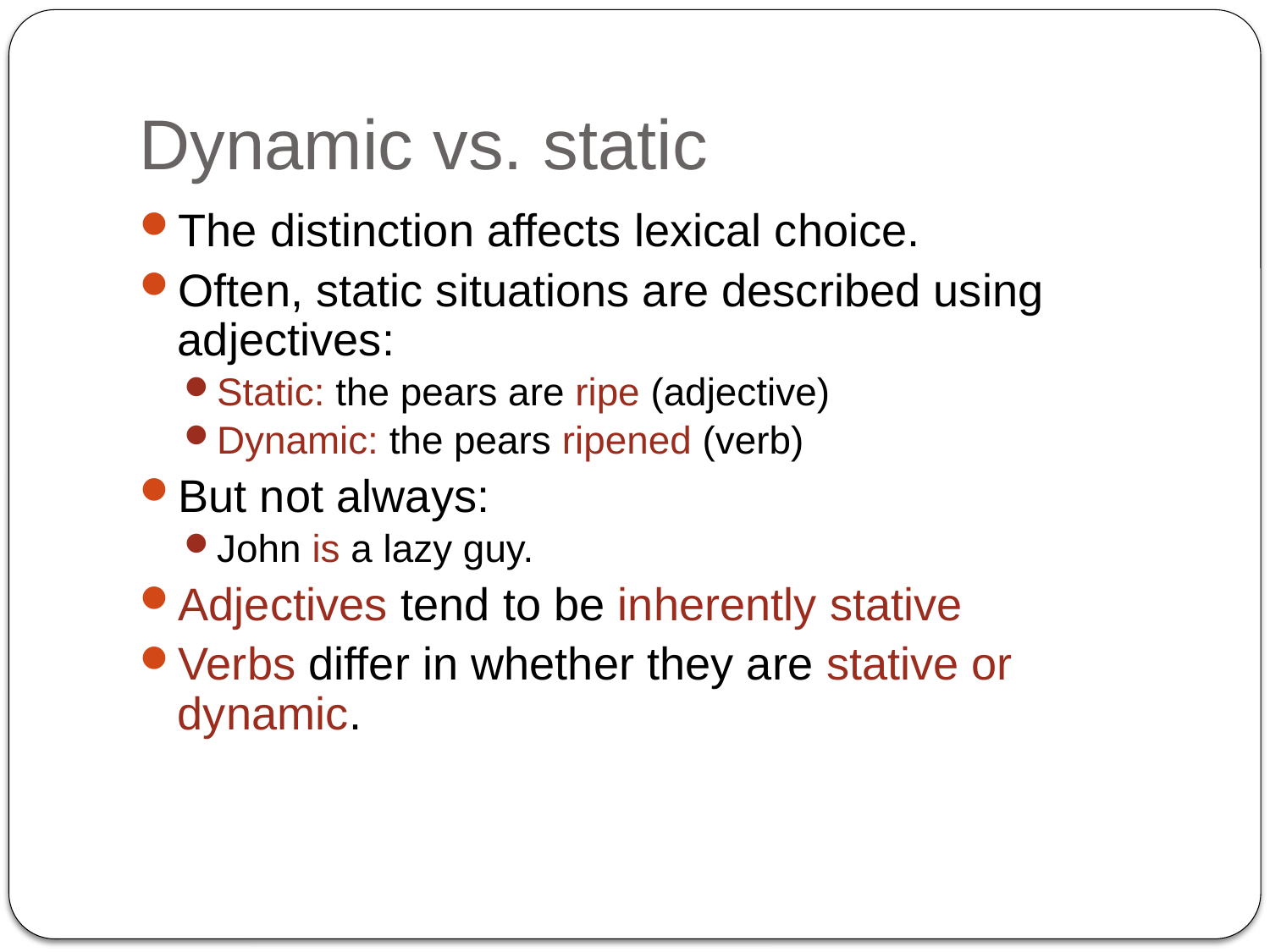

# Dynamic vs. static
The distinction affects lexical choice.
Often, static situations are described using adjectives:
Static: the pears are ripe (adjective)
Dynamic: the pears ripened (verb)
But not always:
John is a lazy guy.
Adjectives tend to be inherently stative
Verbs differ in whether they are stative or dynamic.